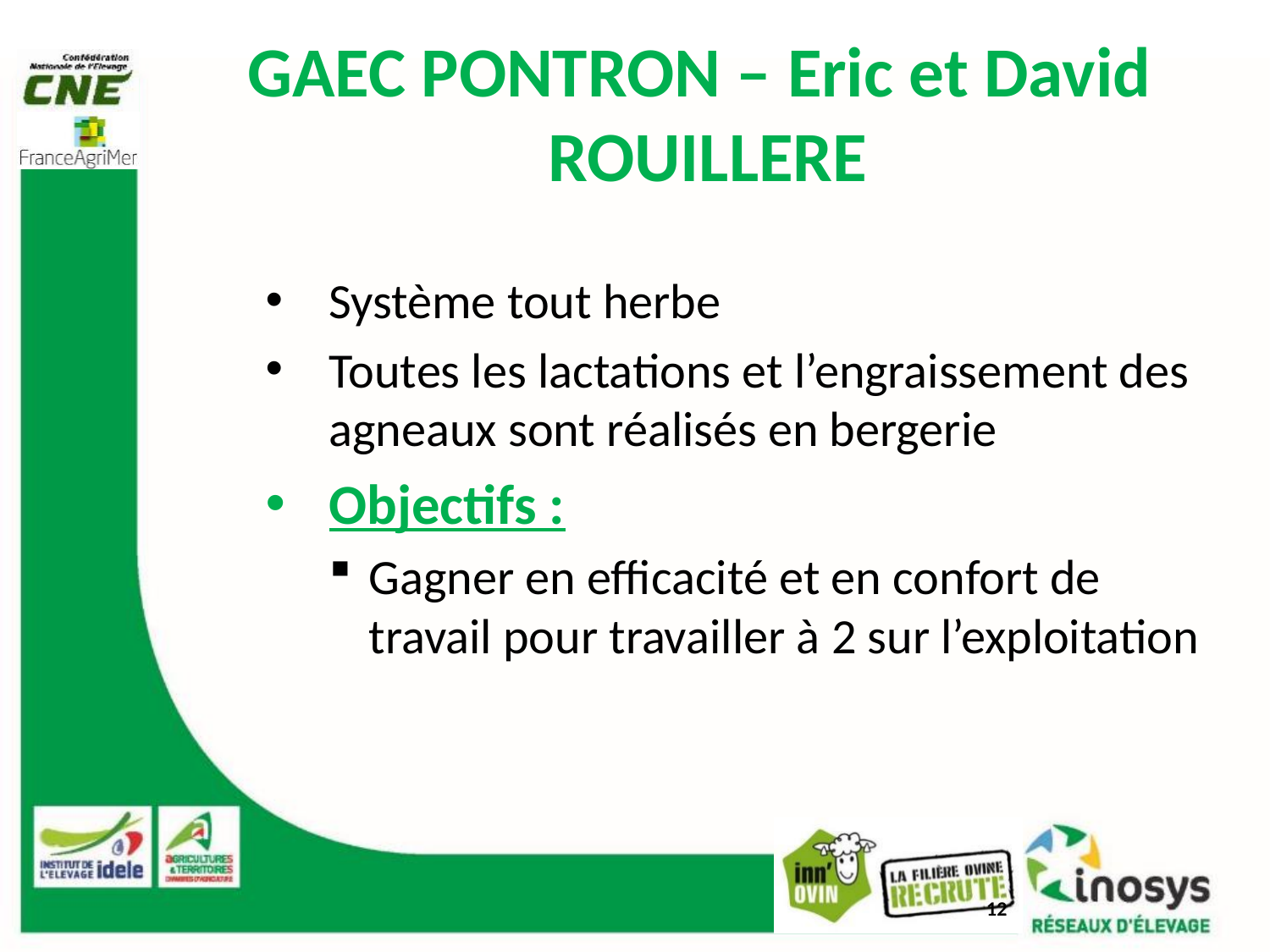

# GAEC PONTRON – Eric et David  ROUILLERE
Système tout herbe
Toutes les lactations et l’engraissement des agneaux sont réalisés en bergerie
Objectifs :
Gagner en efficacité et en confort de travail pour travailler à 2 sur l’exploitation

12